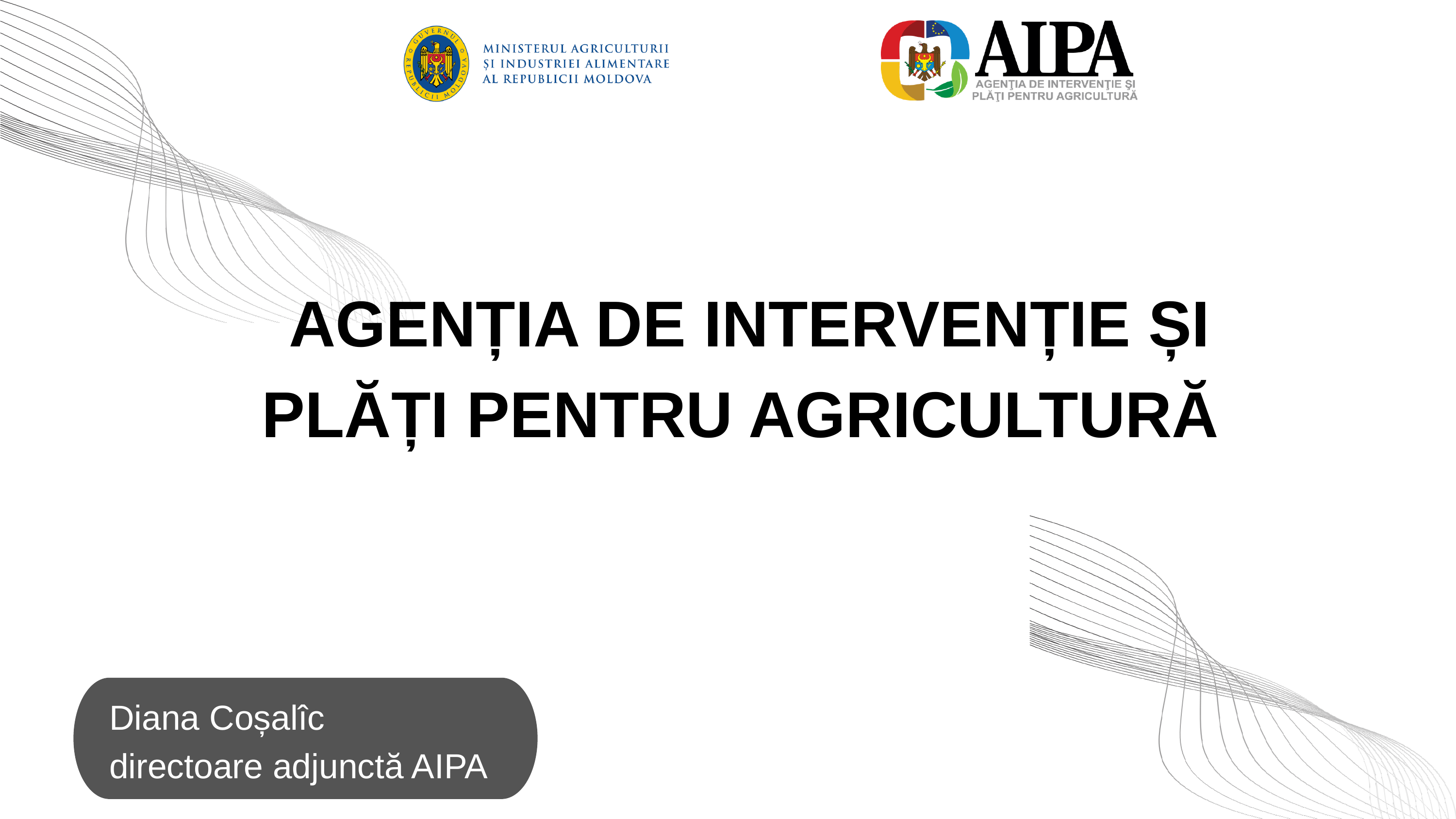

AGENȚIA DE INTERVENȚIE ȘI PLĂȚI PENTRU AGRICULTURĂ

Diana Coșalîc
directoare adjunctă AIPA